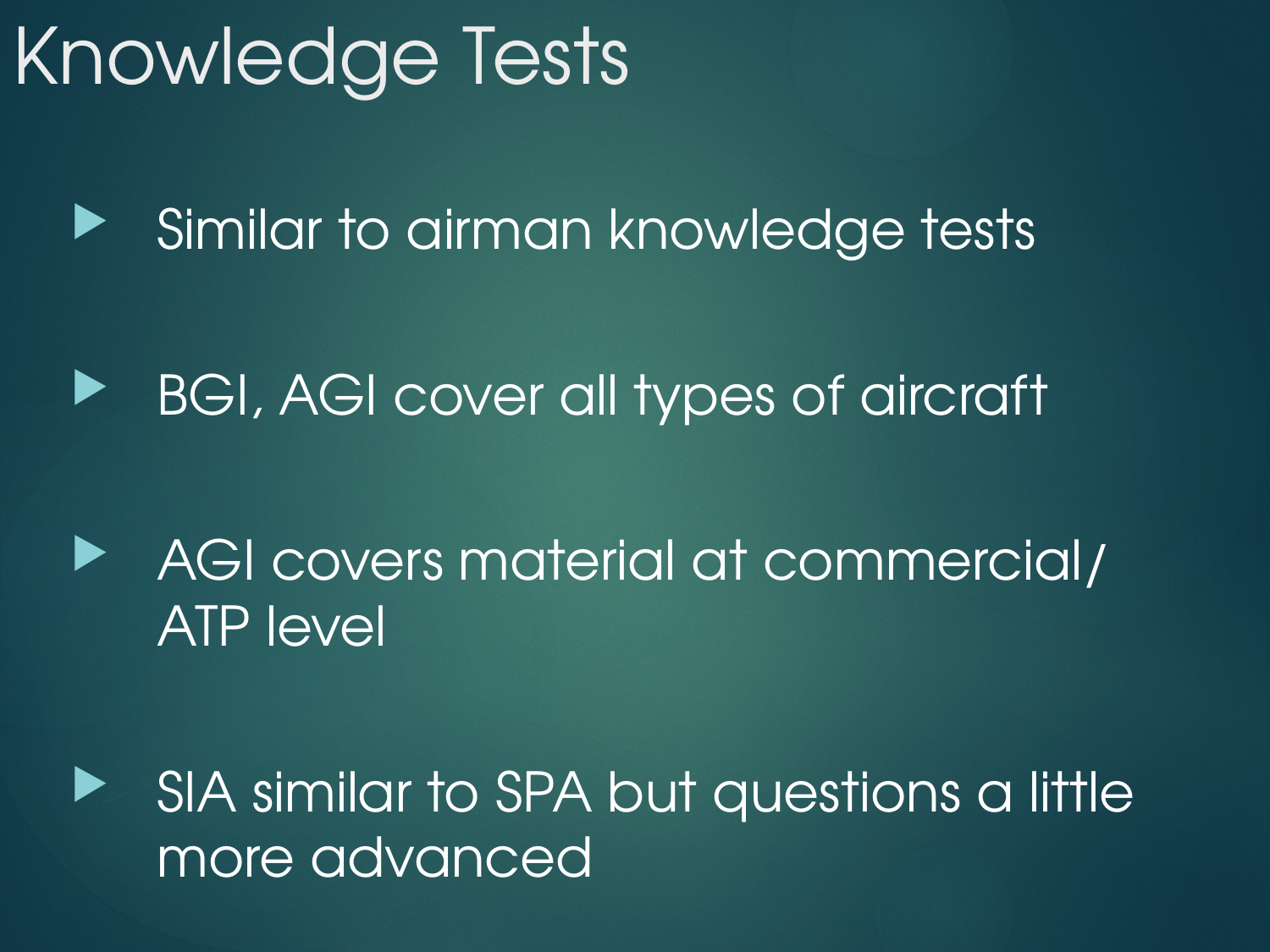

# Knowledge Tests
Similar to airman knowledge tests

BGI, AGI cover all types of aircraft

AGI covers material at commercial/ ATP level

SIA similar to SPA but questions a little more advanced